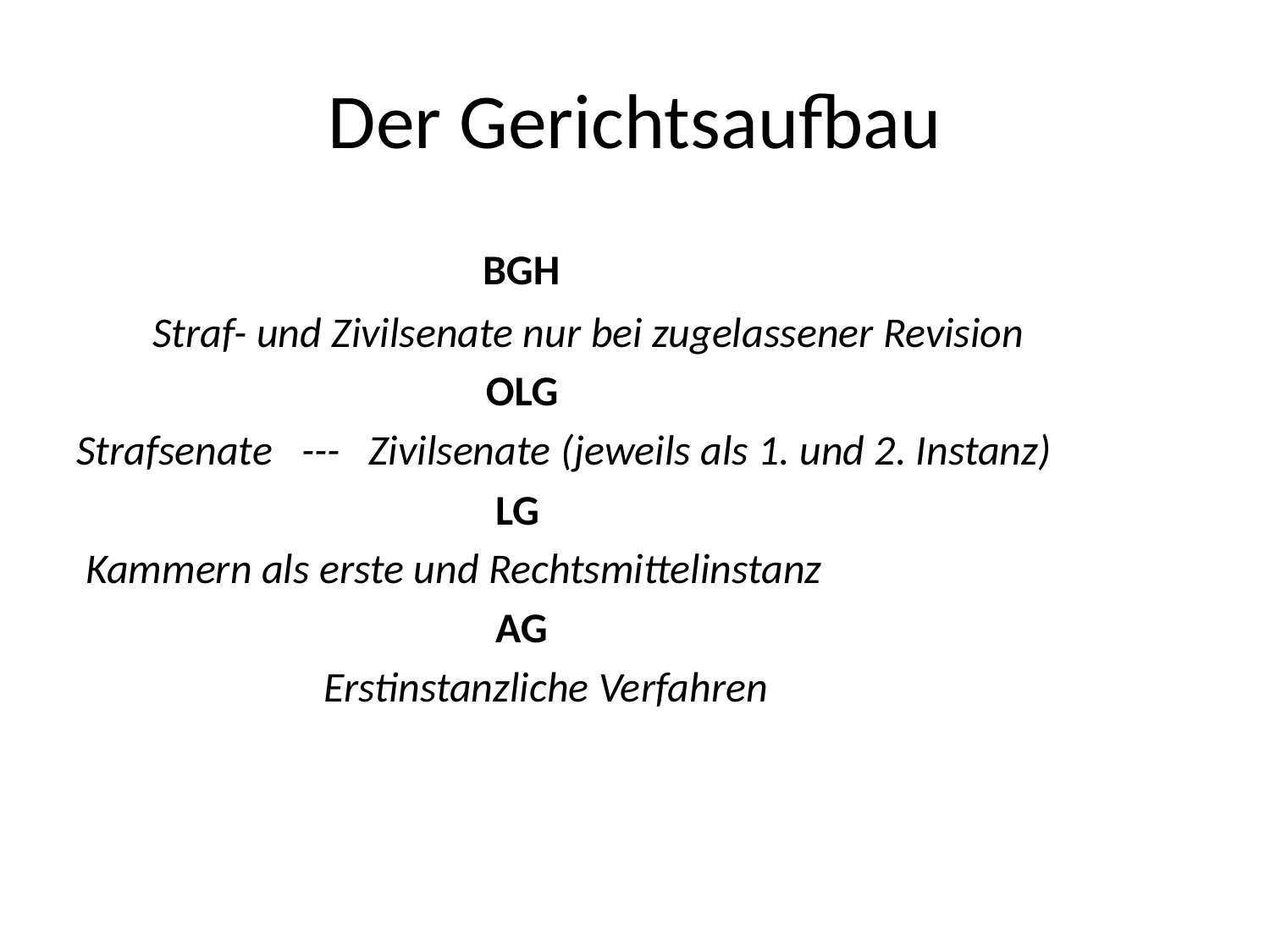

# Der Gerichtsaufbau
                                BGH
        Straf- und Zivilsenate nur bei zugelassener Revision
                                           OLG
Strafsenate   ---   Zivilsenate (jeweils als 1. und 2. Instanz)
                                            LG
 Kammern als erste und Rechtsmittelinstanz
                                            AG
                          Erstinstanzliche Verfahren